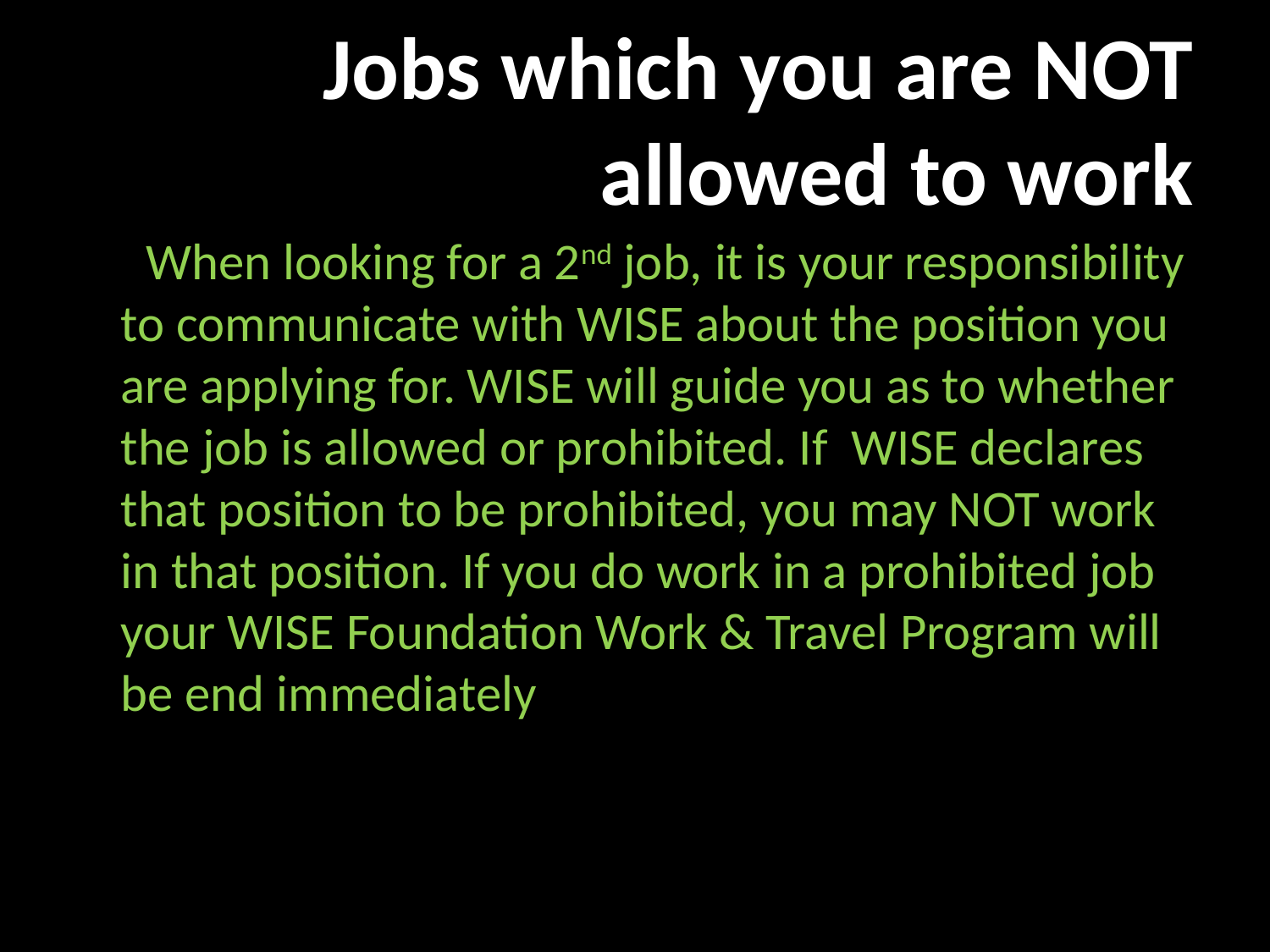

# Jobs which you are NOT allowed to work
      When looking for a 2nd job, it is your responsibility to communicate with WISE about the position you are applying for. WISE will guide you as to whether the job is allowed or prohibited. If  WISE declares that position to be prohibited, you may NOT work in that position. If you do work in a prohibited job your WISE Foundation Work & Travel Program will be end immediately